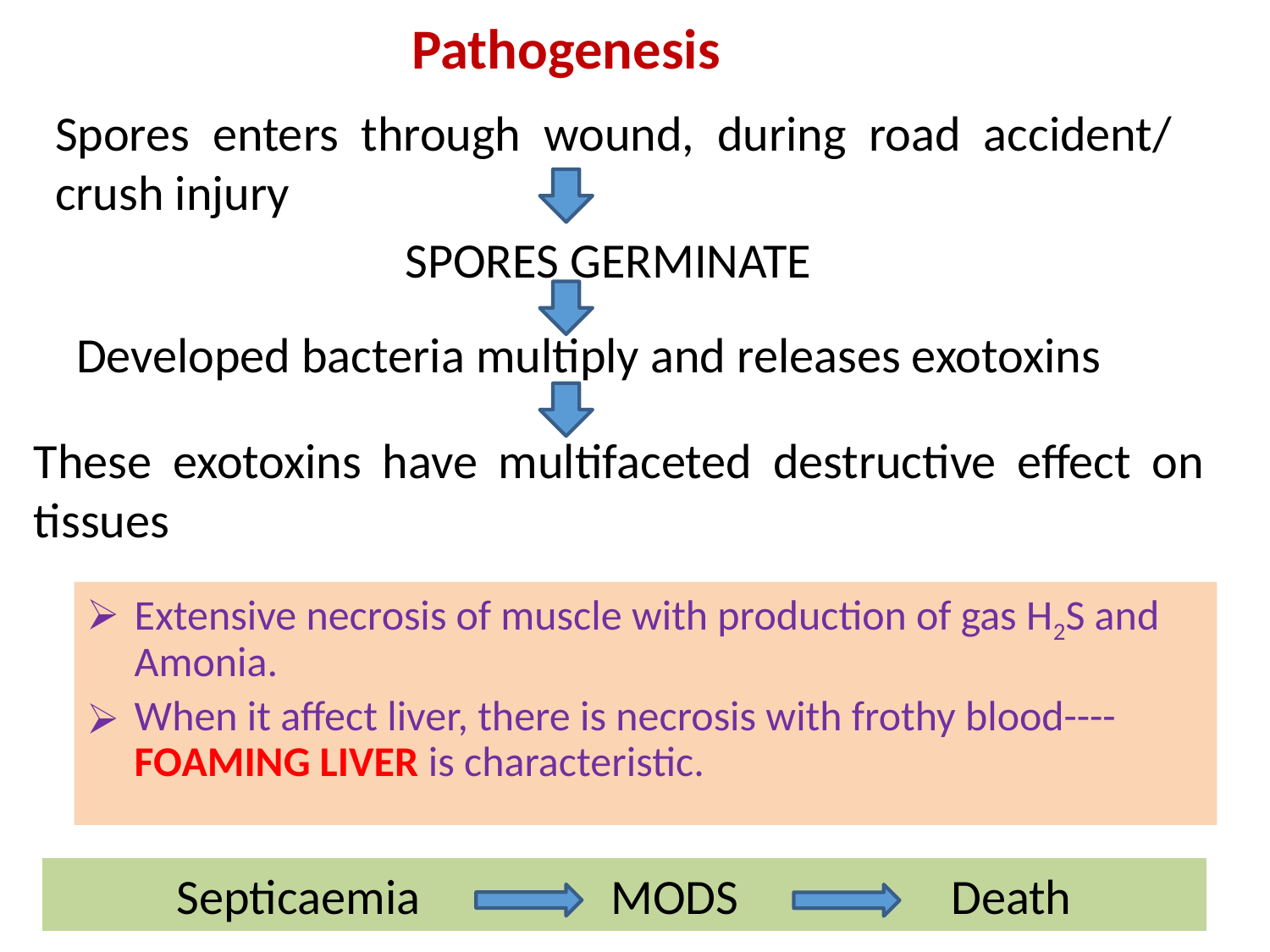

Pathogenesis
Spores enters through wound, during road accident/ crush injury

SPORES GERMINATE

Developed bacteria multiply and releases exotoxins

These exotoxins have multifaceted destructive effect on tissues
Extensive necrosis of muscle with production of gas H2S and Amonia.
When it affect liver, there is necrosis with frothy blood----FOAMING LIVER is characteristic.
Septicaemia                 MODS                   Death